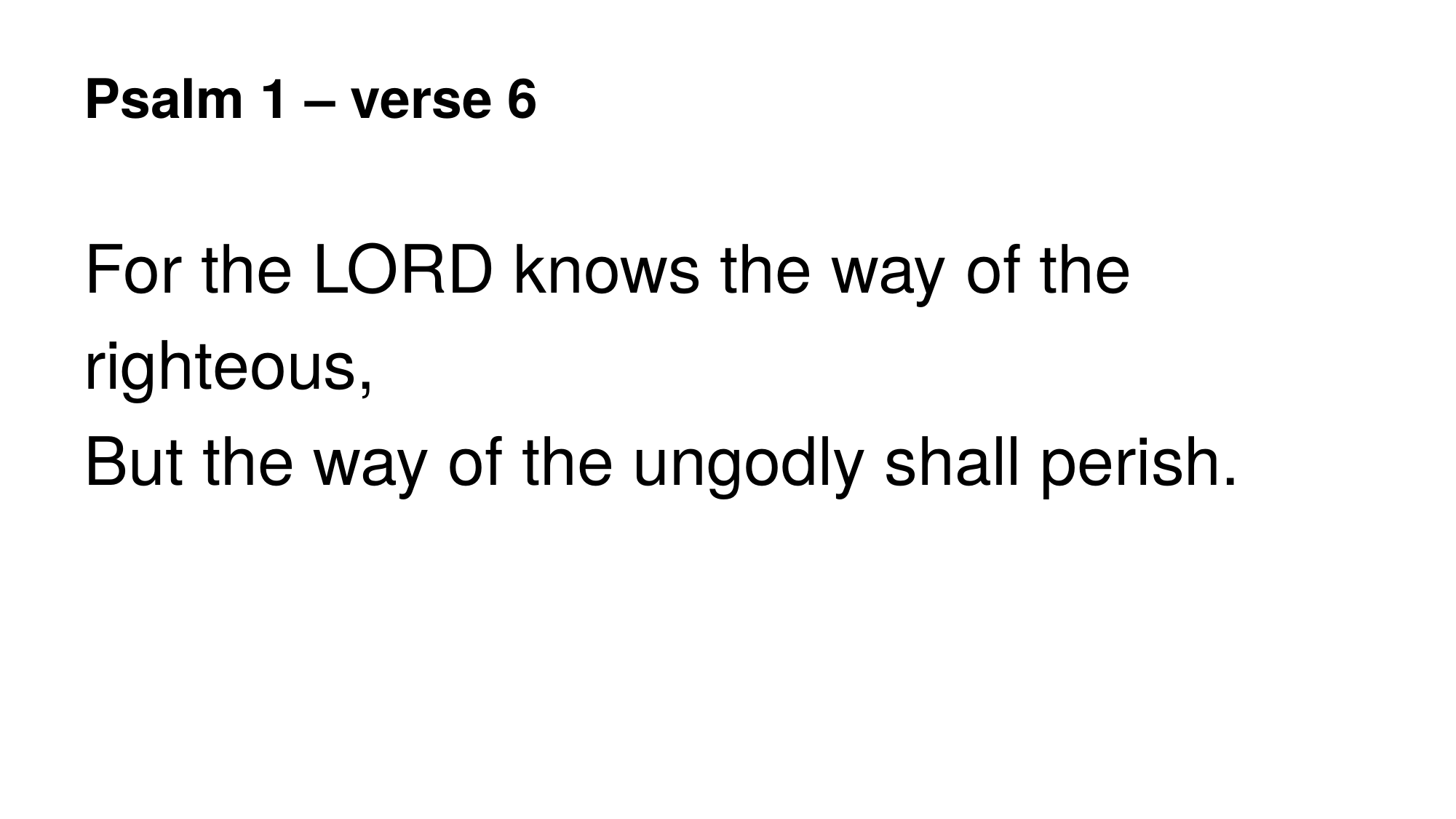

# Psalm 1 – verse 6
For the Lord knows the way of the righteous,
But the way of the ungodly shall perish.